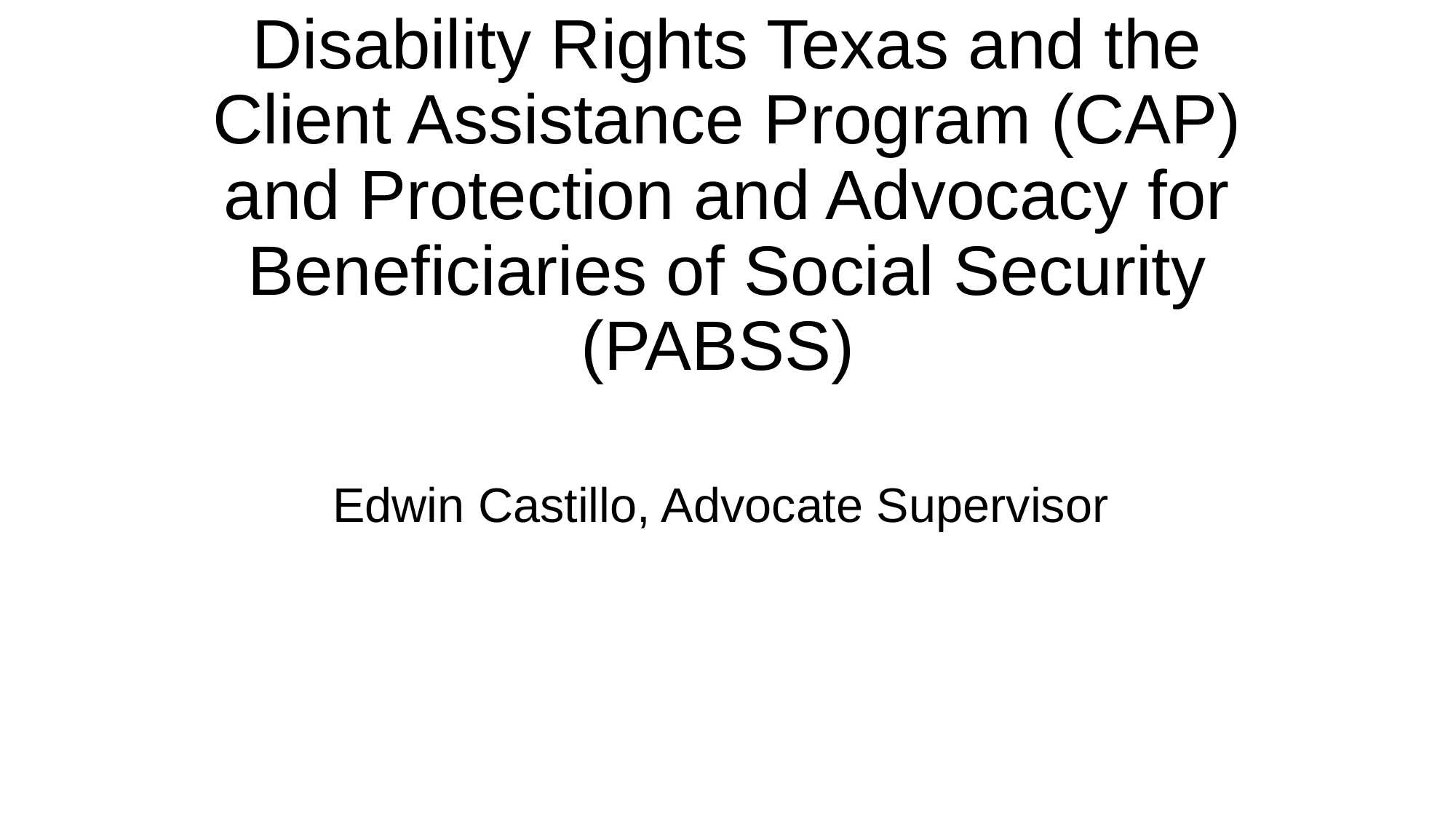

# Disability Rights Texas and the Client Assistance Program (CAP) and Protection and Advocacy for Beneficiaries of Social Security (PABSS)
Edwin Castillo, Advocate Supervisor